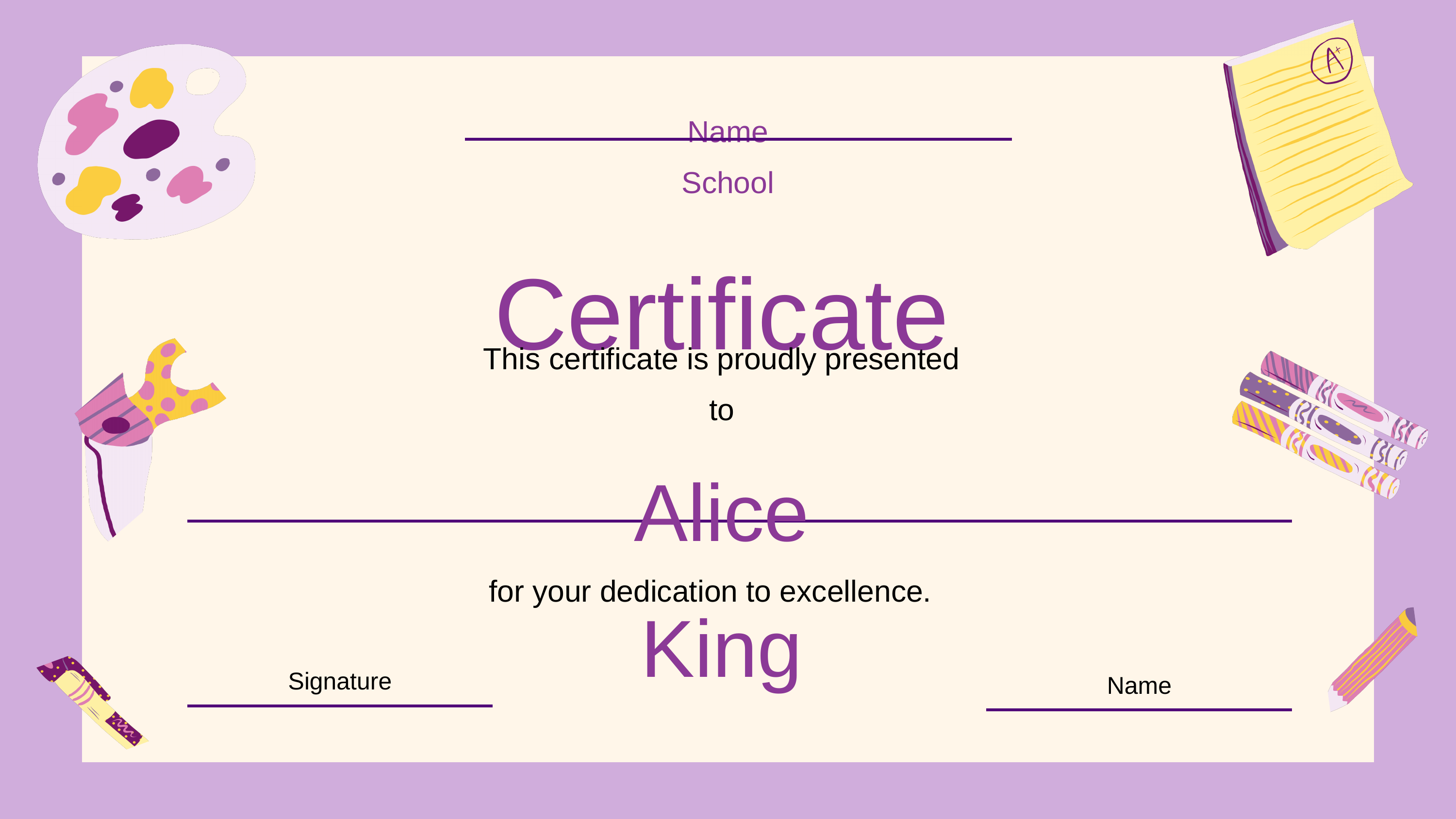

Name School
Certificate
This certificate is proudly presented to

Alice King
for your dedication to excellence.

Signature
Name